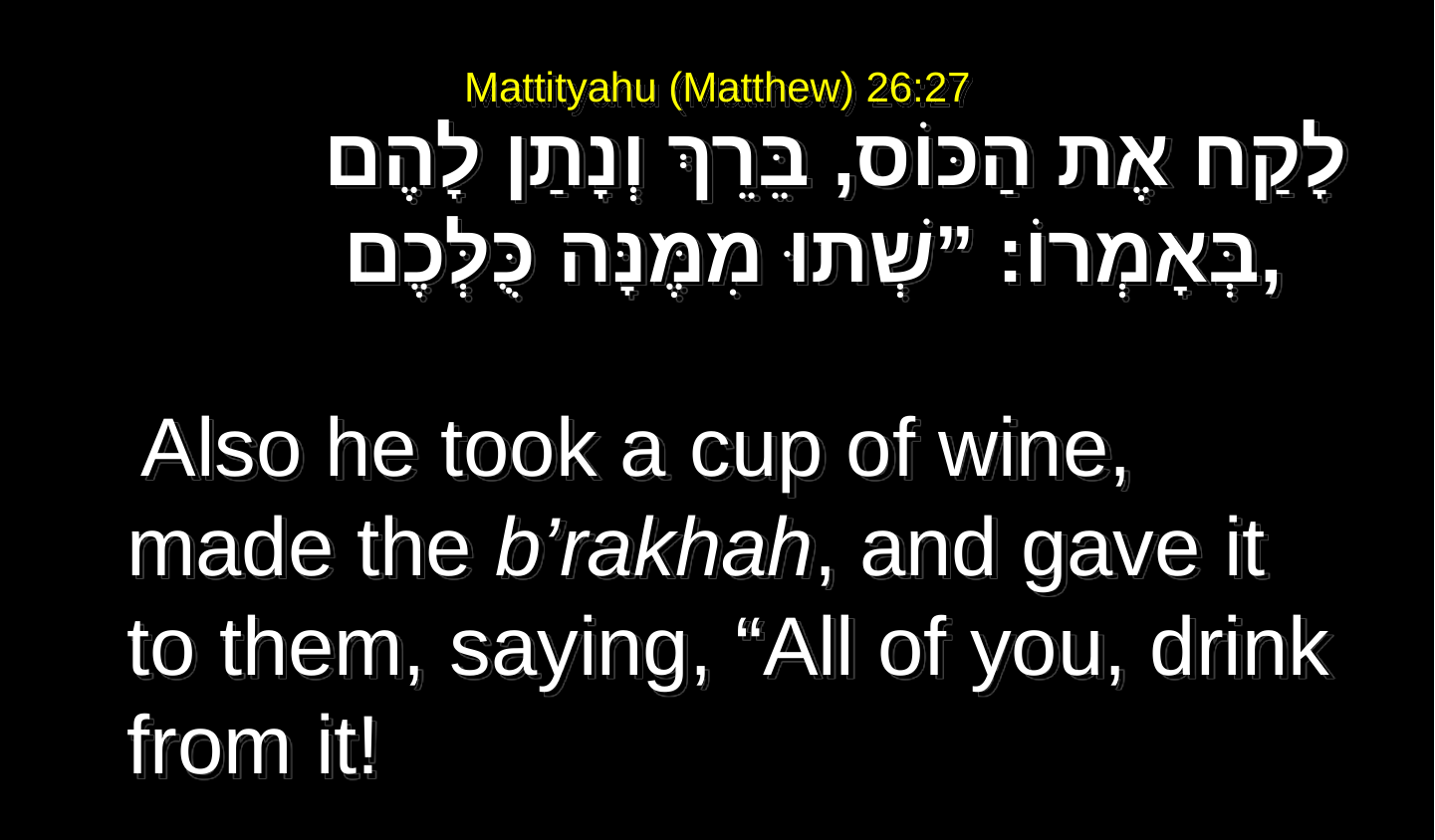

# Mattityahu (Matthew) 26:27
  לָקַח אֶת הַכּוֹס, בֵּרֵךְ וְנָתַן לָהֶם בְּאָמְרוֹ: ”שְׁתוּ מִמֶּנָּה כֻּלְּכֶם,

   Also he took a cup of wine, made the b’rakhah, and gave it to them, saying, “All of you, drink from it!